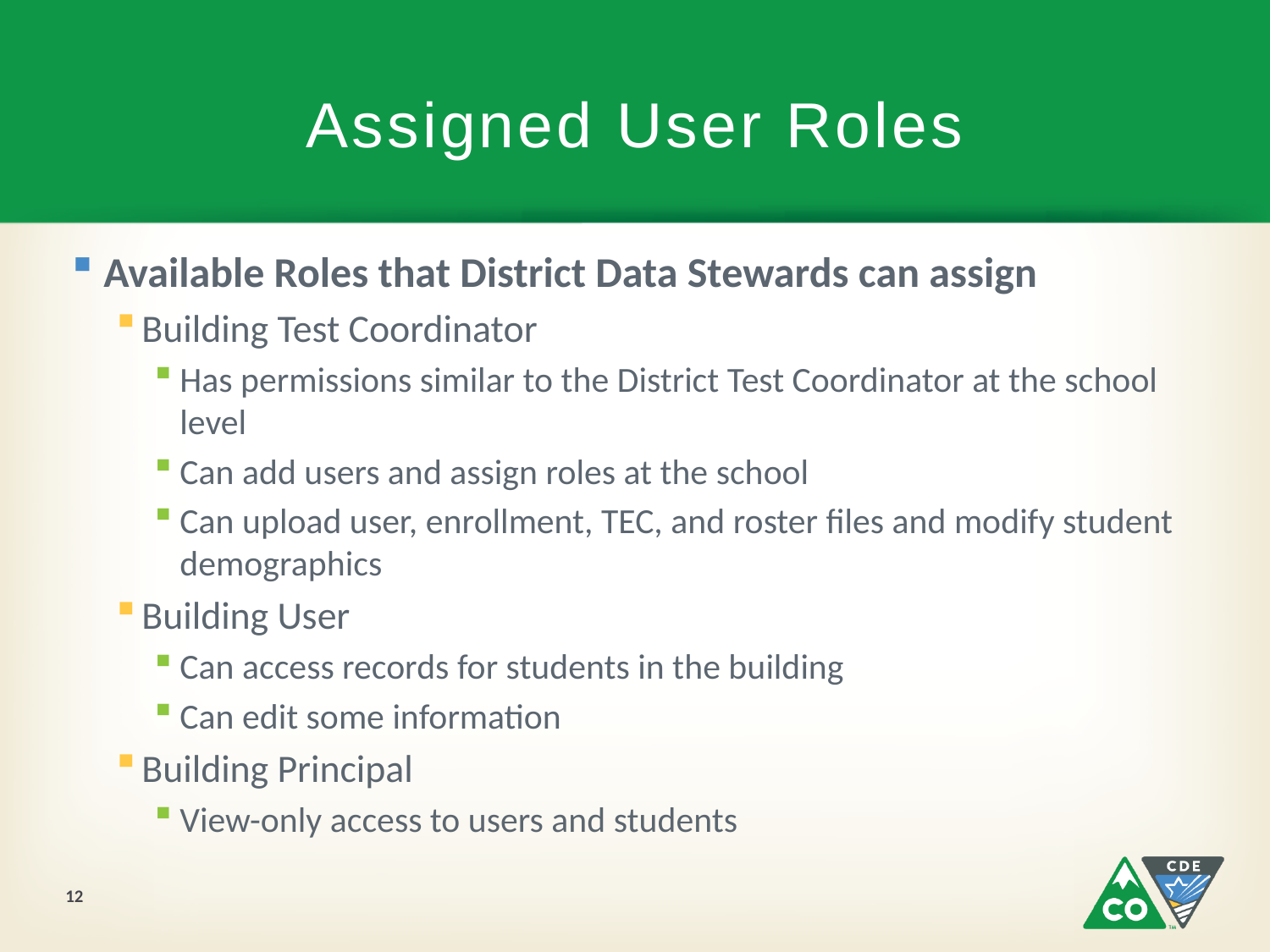

# Assigned User Roles
Available Roles that District Data Stewards can assign
Building Test Coordinator
Has permissions similar to the District Test Coordinator at the school level
Can add users and assign roles at the school
Can upload user, enrollment, TEC, and roster files and modify student demographics
Building User
Can access records for students in the building
Can edit some information
Building Principal
View-only access to users and students

12